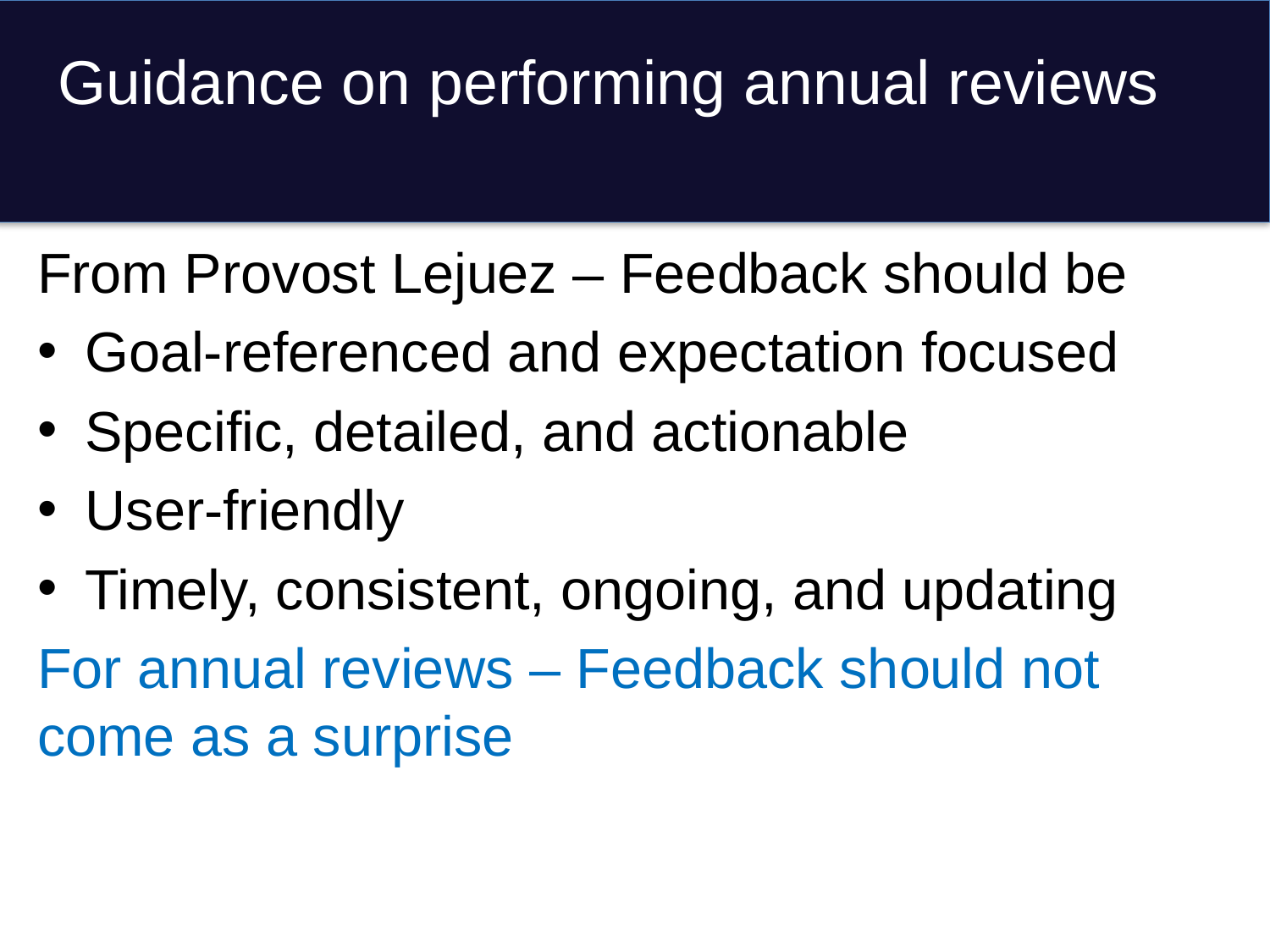

# Guidance on performing annual reviews
From Provost Lejuez – Feedback should be
Goal-referenced and expectation focused
Specific, detailed, and actionable
User-friendly
Timely, consistent, ongoing, and updating
For annual reviews – Feedback should not come as a surprise